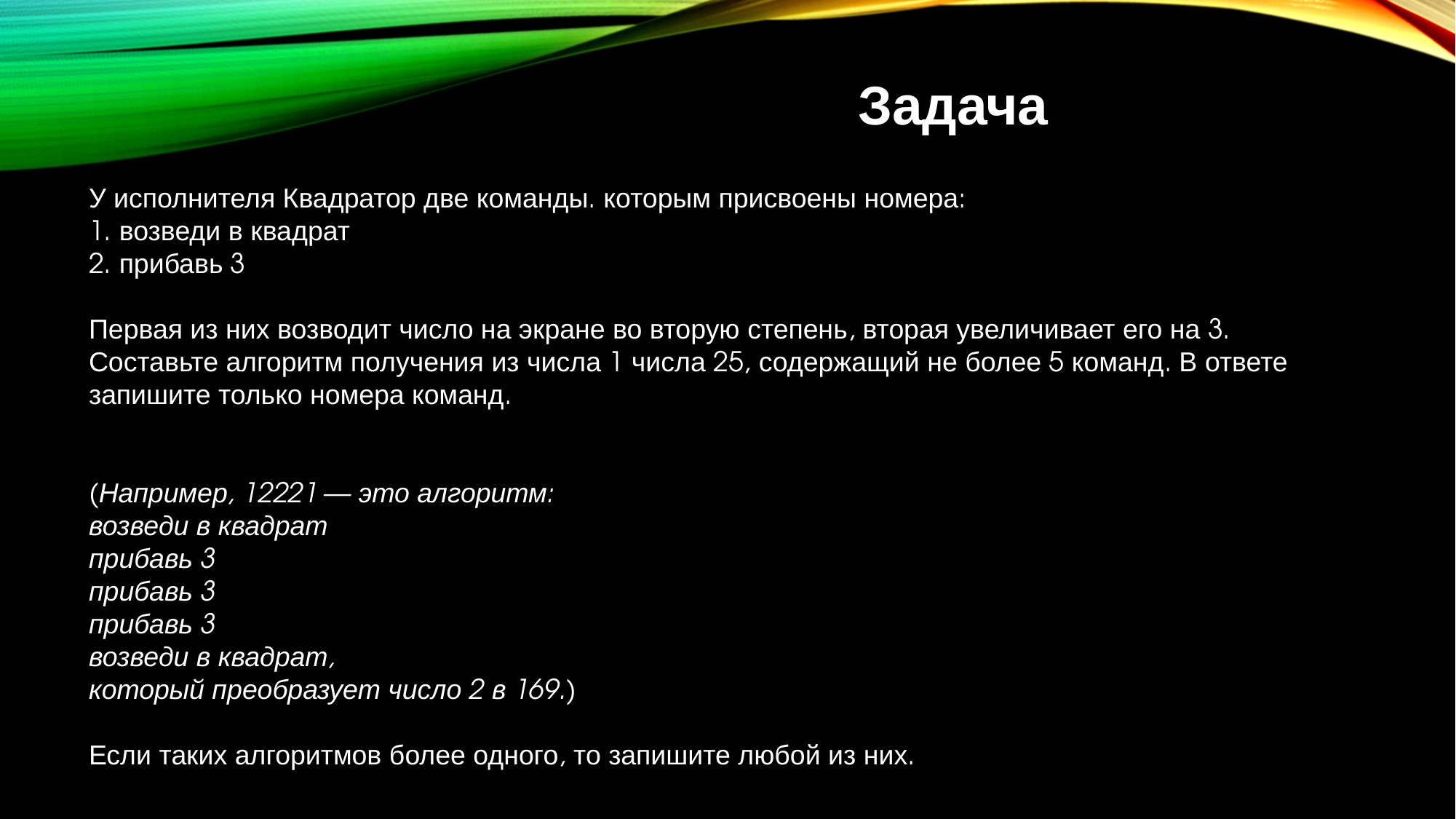

Задача

У исполнителя Квадратор две команды. которым присвоены номера:
1. возведи в квадрат
2. прибавь 3

Первая из них возводит число на экране во вторую степень, вторая увеличивает его на 3.
Составьте алгоритм получения из числа 1 числа 25, содержащий не более 5 команд. В ответе запишите только номера команд.

(Например, 12221 — это алгоритм:
возведи в квадрат
прибавь 3
прибавь 3
прибавь 3
возведи в квадрат,
который преобразует число 2 в 169.)

Если таких алгоритмов более одного, то запишите любой из них.